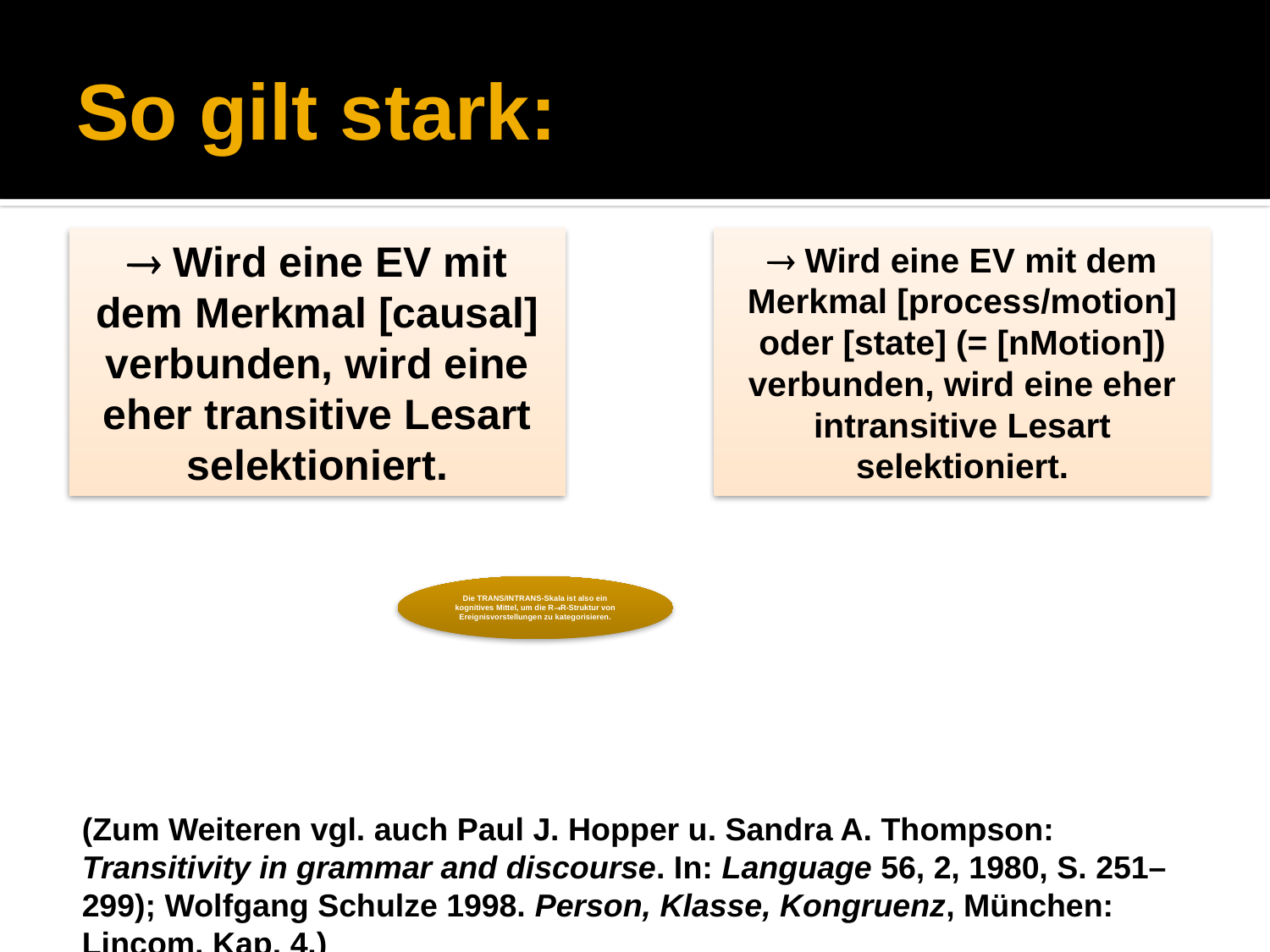

# So gilt stark:
→ Wird eine EV mit dem Merkmal [causal] verbunden, wird eine eher transitive Lesart selektioniert.
→ Wird eine EV mit dem Merkmal [process/motion] oder [state] (= [nMotion]) verbunden, wird eine eher intransitive Lesart selektioniert.
Die TRANS/INTRANS-Skala ist also ein kognitives Mittel, um die R→R-Struktur von Ereignisvorstellungen zu kategorisieren.
(Zum Weiteren vgl. auch Paul J. Hopper u. Sandra A. Thompson: Transitivity in grammar and discourse. In: Language 56, 2, 1980, S. 251–299); Wolfgang Schulze 1998. Person, Klasse, Kongruenz, München: Lincom, Kap. 4.)